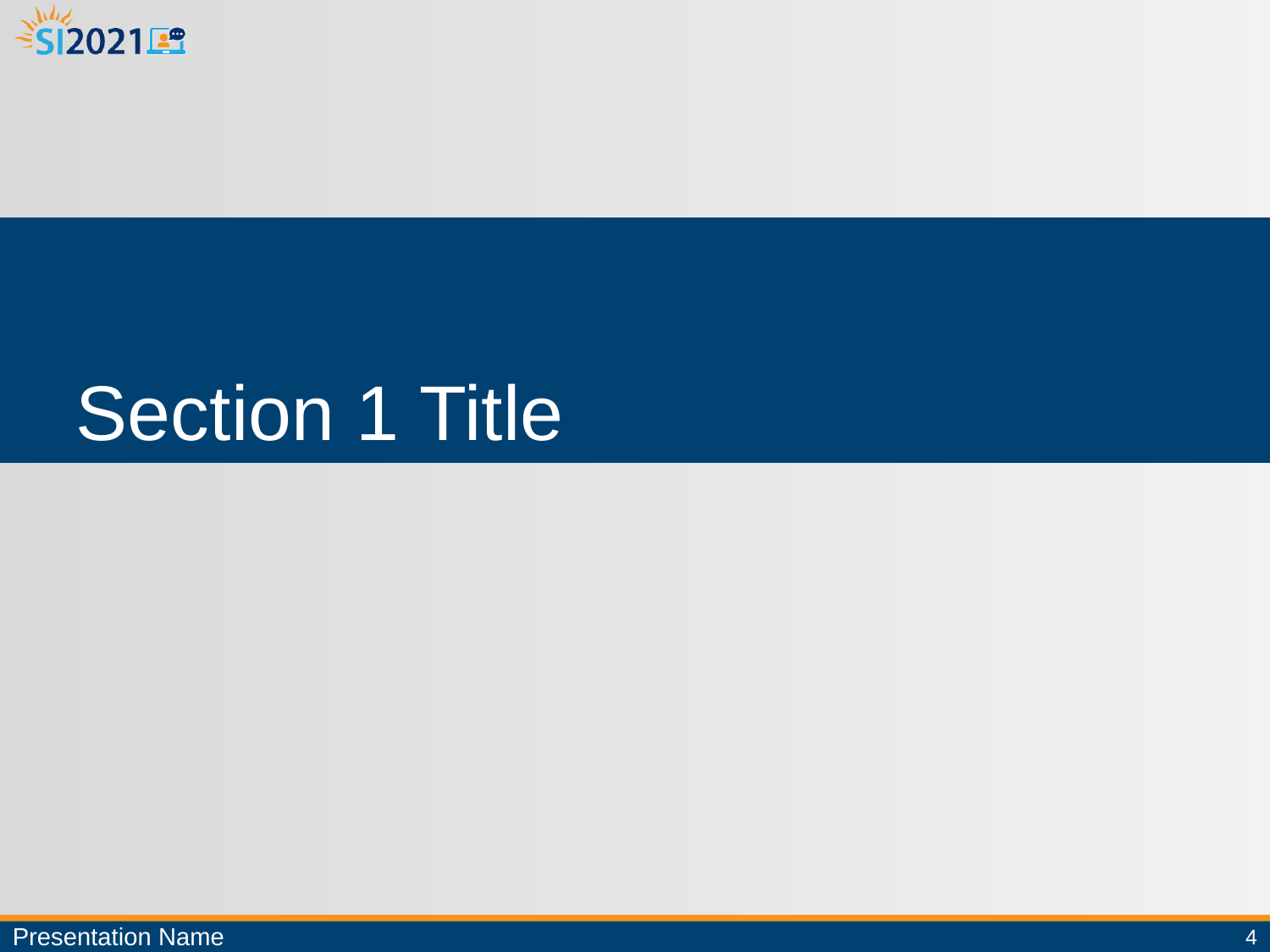

# Section 1 Title

Presentation Name
4